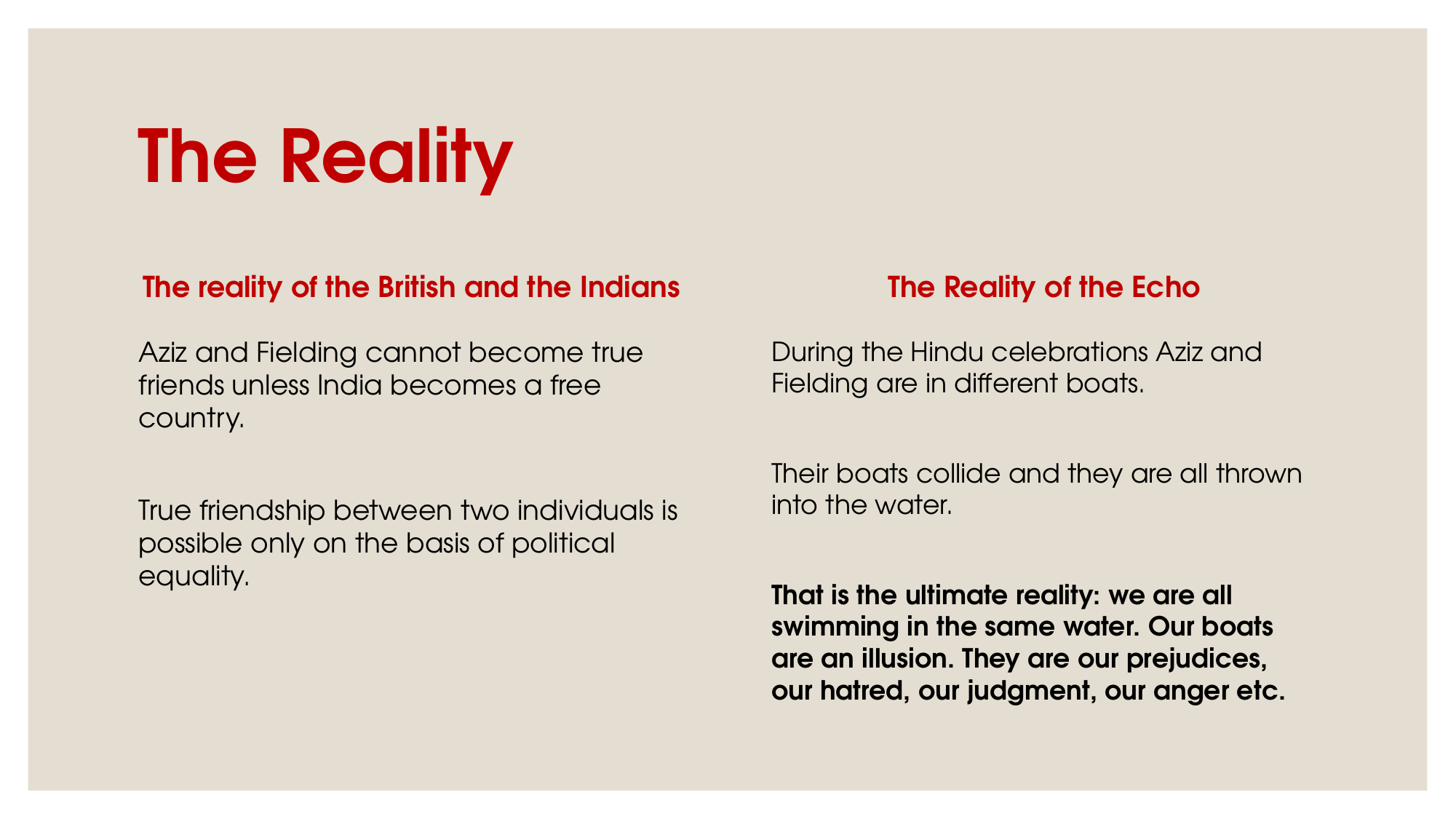

# The Reality
The reality of the British and the Indians
The Reality of the Echo
Aziz and Fielding cannot become true friends unless India becomes a free country.

True friendship between two individuals is possible only on the basis of political equality.

During the Hindu celebrations Aziz and Fielding are in different boats.

Their boats collide and they are all thrown into the water.

That is the ultimate reality: we are all swimming in the same water. Our boats are an illusion. They are our prejudices, our hatred, our judgment, our anger etc.